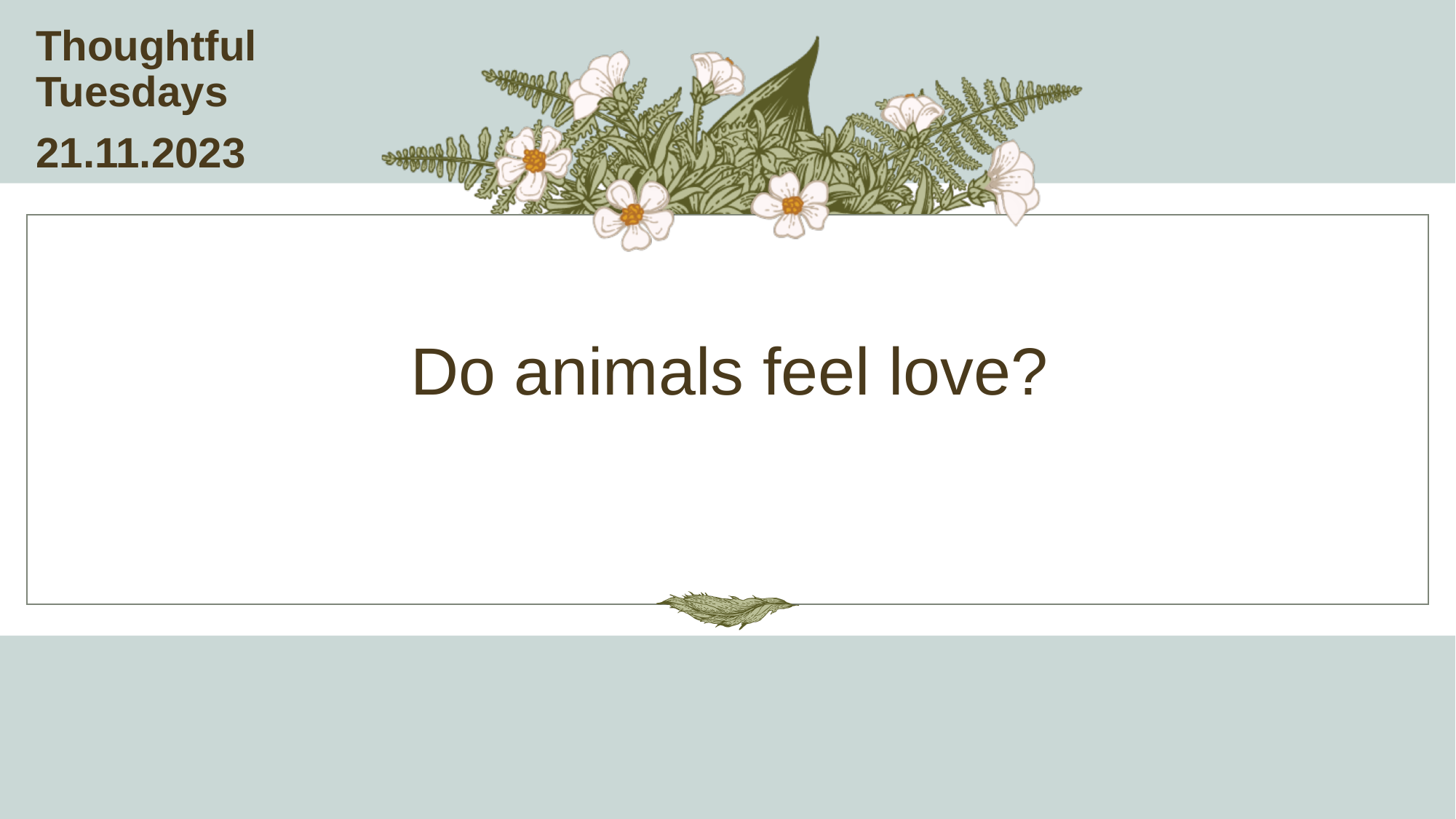

Thoughtful Tuesdays
21.11.2023

# Do animals feel love?